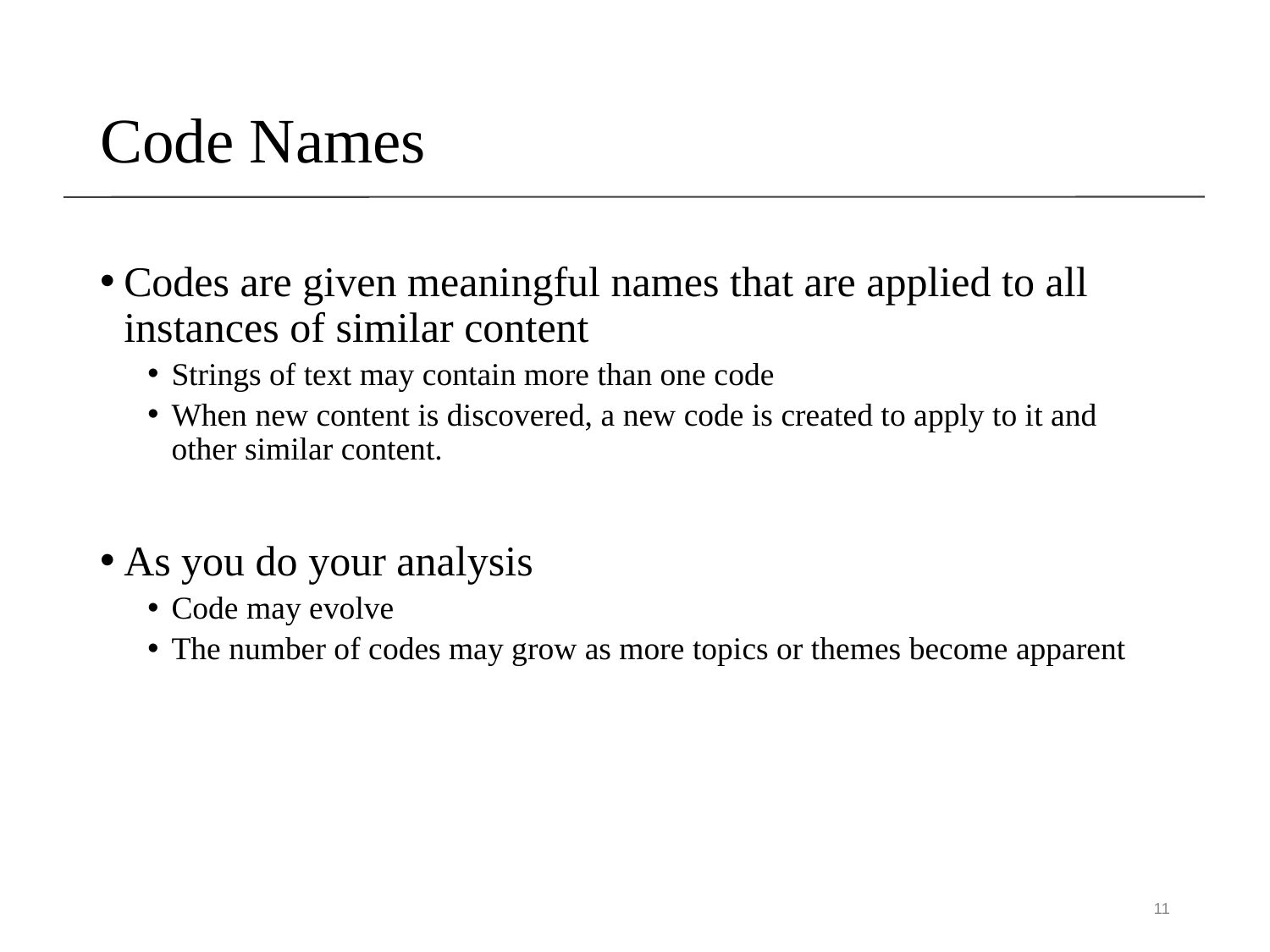

# Code Names
Codes are given meaningful names that are applied to all instances of similar content
Strings of text may contain more than one code
When new content is discovered, a new code is created to apply to it and other similar content.

As you do your analysis
Code may evolve
The number of codes may grow as more topics or themes become apparent
11